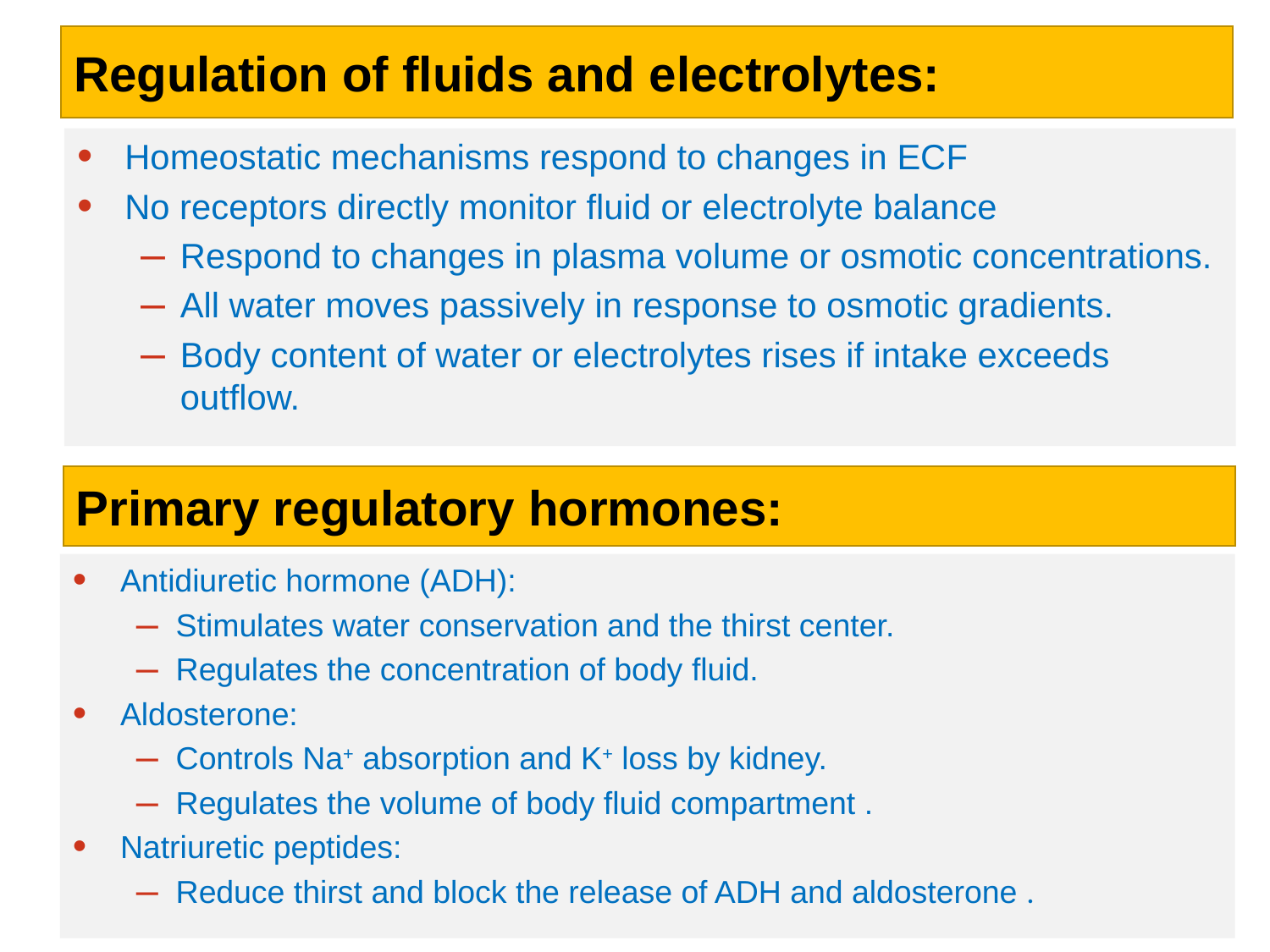

Regulation of fluids and electrolytes:
Homeostatic mechanisms respond to changes in ECF
No receptors directly monitor fluid or electrolyte balance
Respond to changes in plasma volume or osmotic concentrations.
All water moves passively in response to osmotic gradients.
Body content of water or electrolytes rises if intake exceeds outflow.

Primary regulatory hormones:
Antidiuretic hormone (ADH):
Stimulates water conservation and the thirst center.
Regulates the concentration of body fluid.
Aldosterone:
Controls Na+ absorption and K+ loss by kidney.
Regulates the volume of body fluid compartment .
Natriuretic peptides:
Reduce thirst and block the release of ADH and aldosterone .

38
38